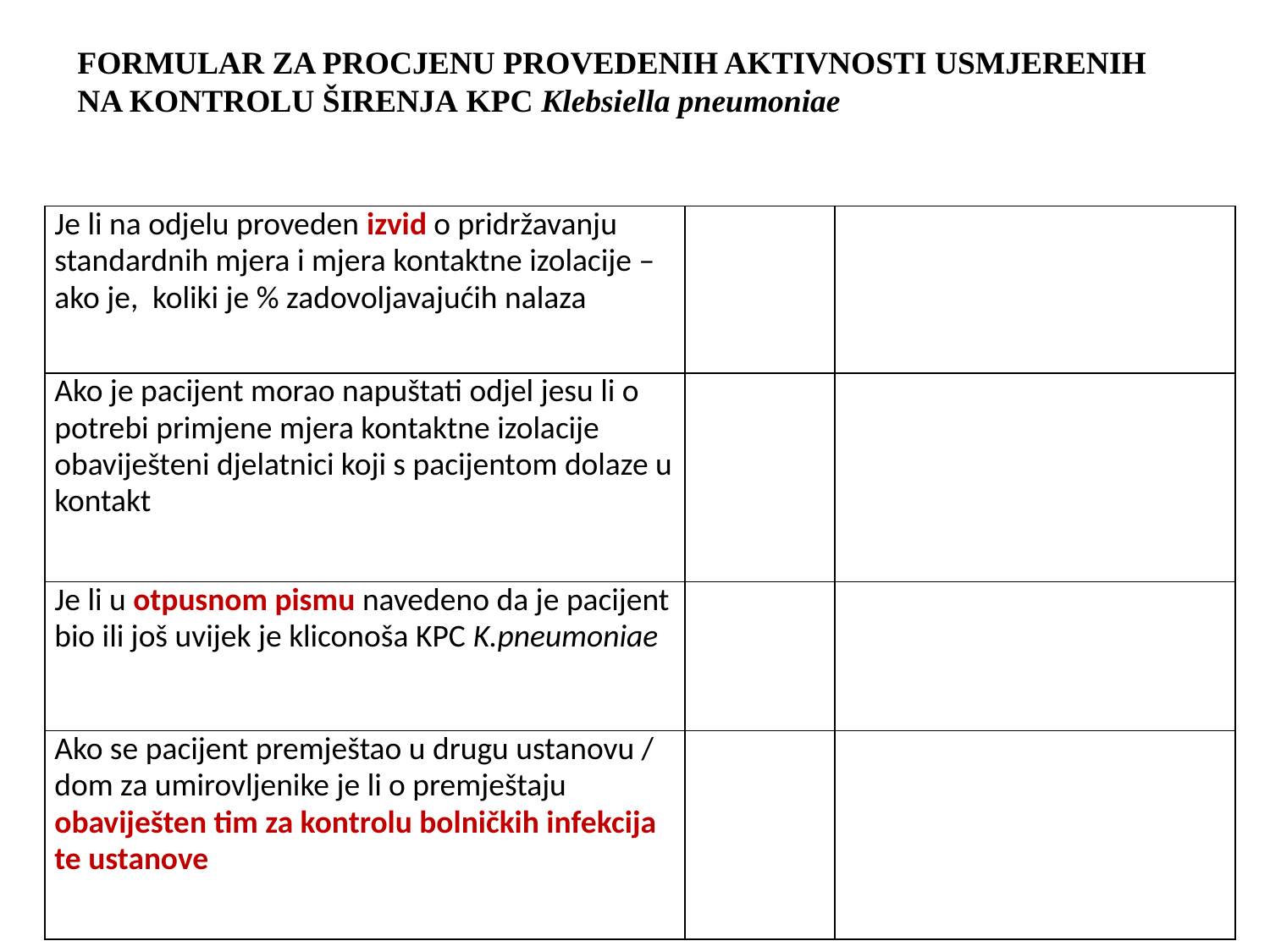

FORMULAR ZA PROCJENU PROVEDENIH AKTIVNOSTI USMJERENIH NA KONTROLU ŠIRENJA KPC Klebsiella pneumoniae
| Je li na odjelu proveden izvid o pridržavanju standardnih mjera i mjera kontaktne izolacije – ako je, koliki je % zadovoljavajućih nalaza |  |  |
| --- | --- | --- |
| Ako je pacijent morao napuštati odjel jesu li o potrebi primjene mjera kontaktne izolacije obaviješteni djelatnici koji s pacijentom dolaze u kontakt |  |  |
| Je li u otpusnom pismu navedeno da je pacijent bio ili još uvijek je kliconoša KPC K.pneumoniae |  |  |
| Ako se pacijent premještao u drugu ustanovu / dom za umirovljenike je li o premještaju obaviješten tim za kontrolu bolničkih infekcija te ustanove |  |  |